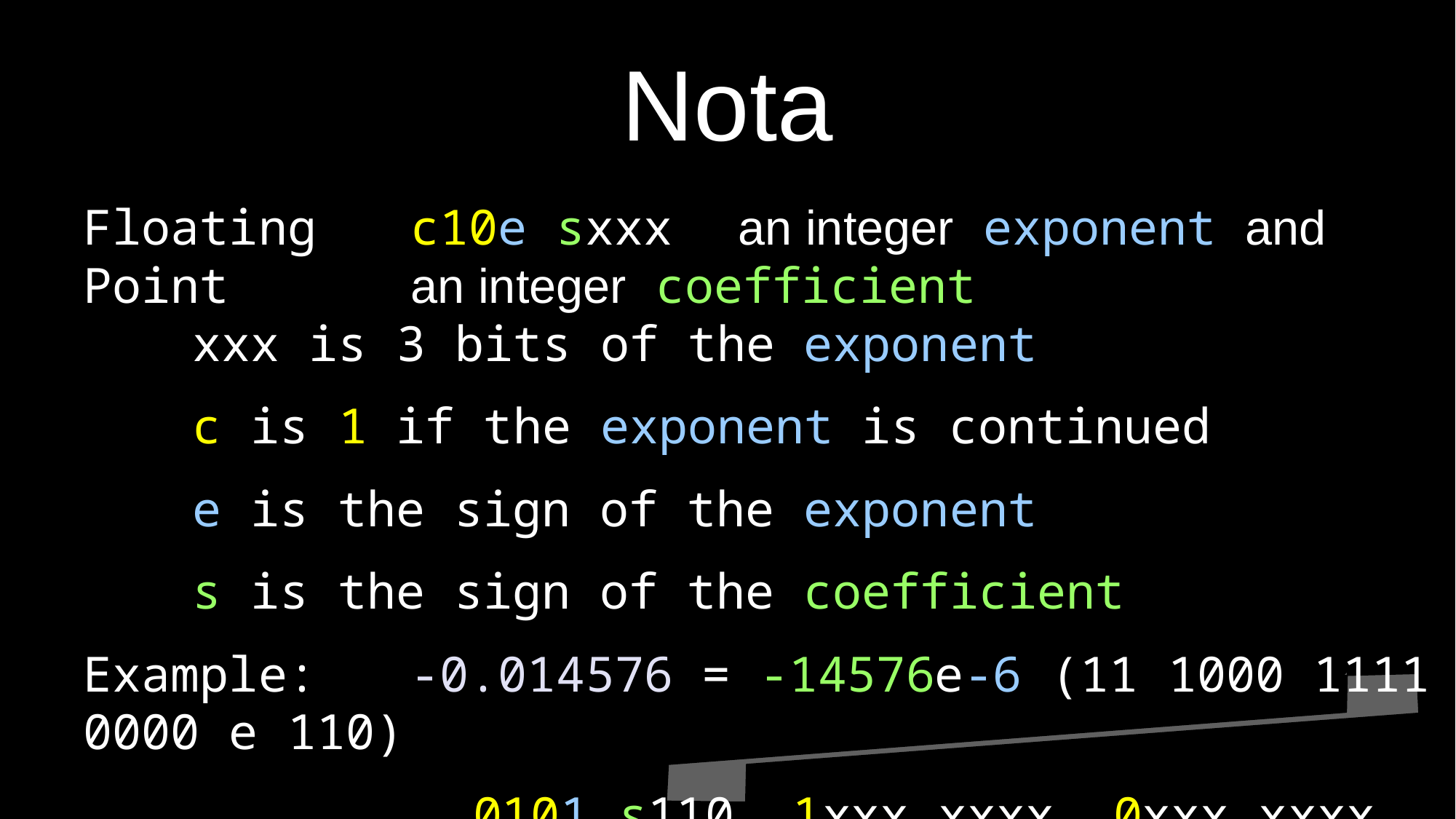

# Nota
Floating	c10e sxxx	an integer exponent and
Point		an integer coefficient
	xxx is 3 bits of the exponent
	c is 1 if the exponent is continued
	e is the sign of the exponent
	s is the sign of the coefficient
Example:	-0.014576 = -14576e-6 (11 1000 1111 0000 e 110)
5E F1 70 = 0101 s110  1xxx xxxx  0xxx xxxx